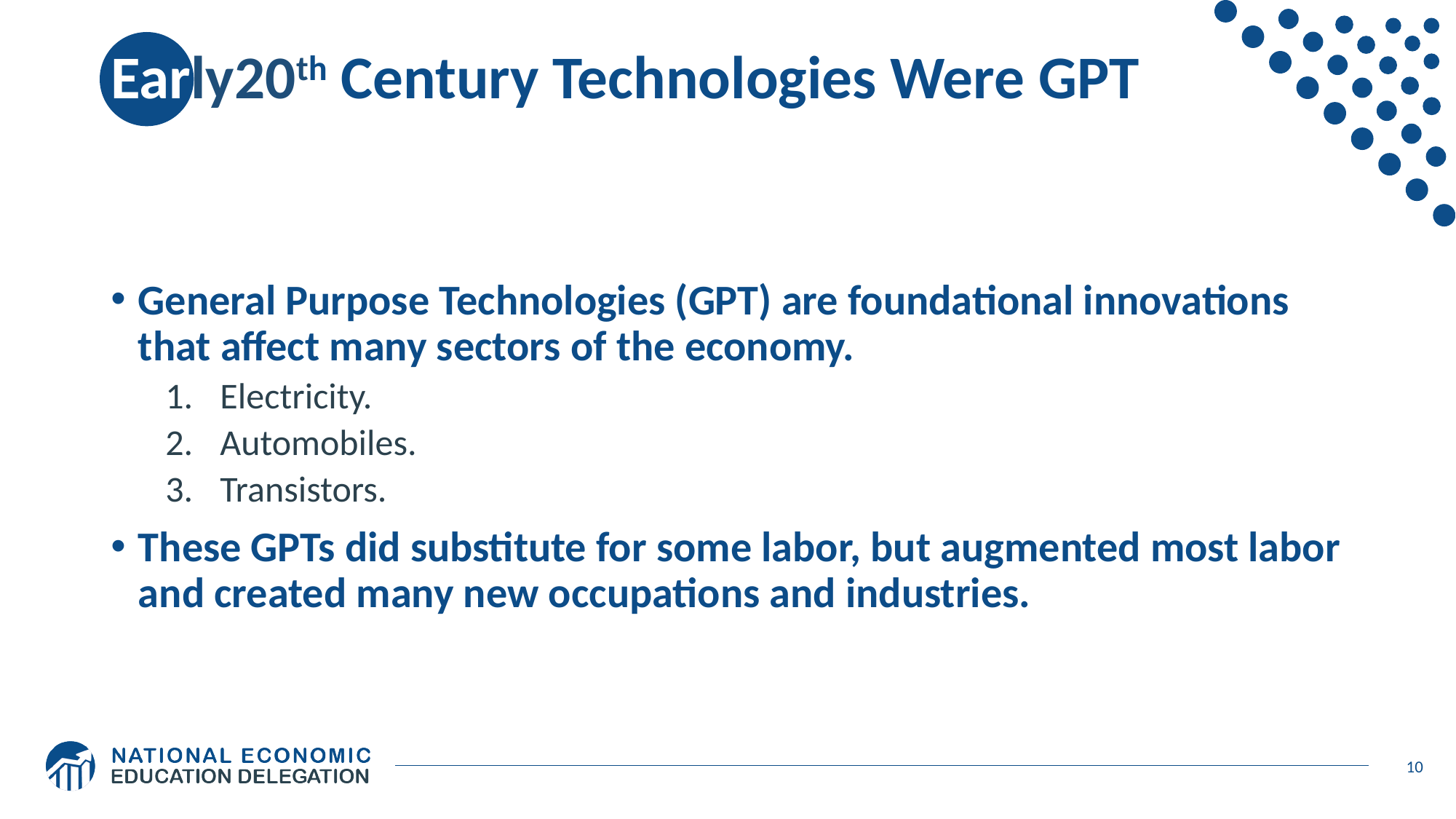

# Early20th Century Technologies Were GPT
General Purpose Technologies (GPT) are foundational innovations that affect many sectors of the economy.
Electricity.
Automobiles.
Transistors.
These GPTs did substitute for some labor, but augmented most labor and created many new occupations and industries.
10